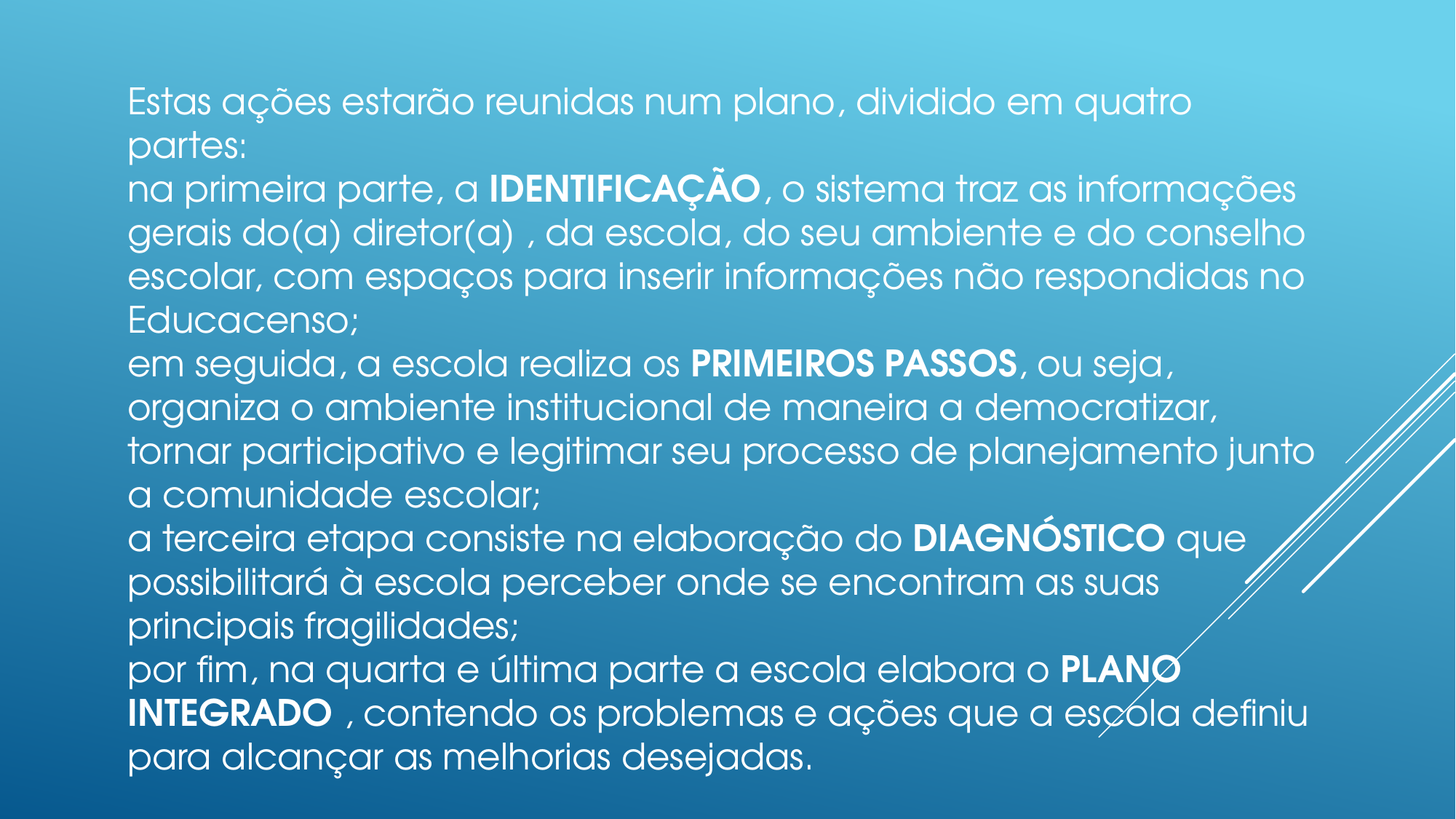

Estas ações estarão reunidas num plano, dividido em quatro partes:
na primeira parte, a IDENTIFICAÇÃO, o sistema traz as informações gerais do(a) diretor(a) , da escola, do seu ambiente e do conselho escolar, com espaços para inserir informações não respondidas no Educacenso;
em seguida, a escola realiza os PRIMEIROS PASSOS, ou seja, organiza o ambiente institucional de maneira a democratizar, tornar participativo e legitimar seu processo de planejamento junto a comunidade escolar;
a terceira etapa consiste na elaboração do DIAGNÓSTICO que possibilitará à escola perceber onde se encontram as suas principais fragilidades;
por fim, na quarta e última parte a escola elabora o PLANO INTEGRADO , contendo os problemas e ações que a escola definiu para alcançar as melhorias desejadas.